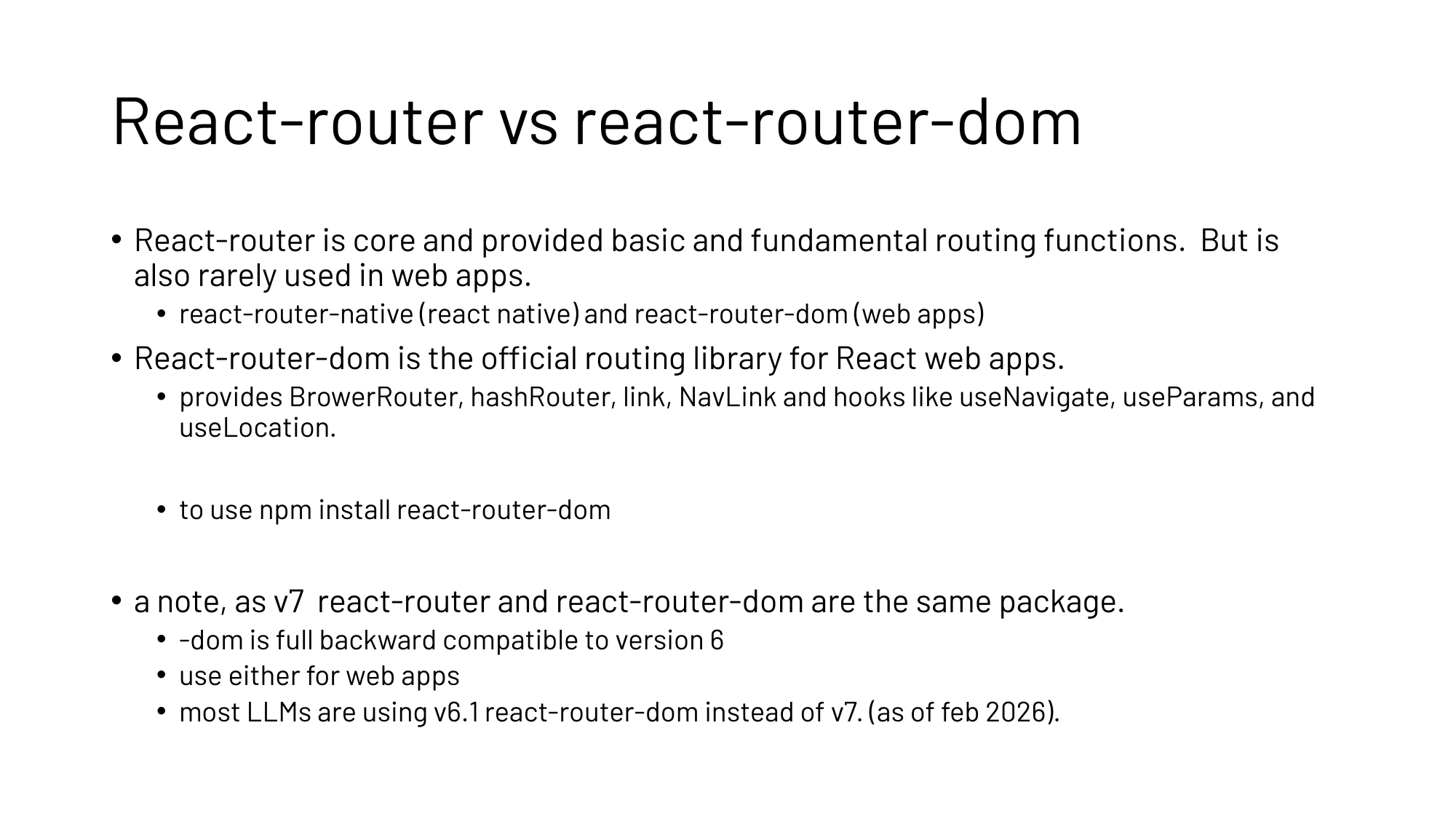

# React-router vs react-router-dom
React-router is core and provided basic and fundamental routing functions.  But is also rarely used in web apps.
react-router-native (react native) and react-router-dom (web apps)
React-router-dom is the official routing library for React web apps.
provides BrowerRouter, hashRouter, link, NavLink and hooks like useNavigate, useParams, and useLocation.

to use npm install react-router-dom

a note, as v7  react-router and react-router-dom are the same package.
-dom is full backward compatible to version 6
use either for web apps
most LLMs are using v6.1 react-router-dom instead of v7. (as of feb 2026).